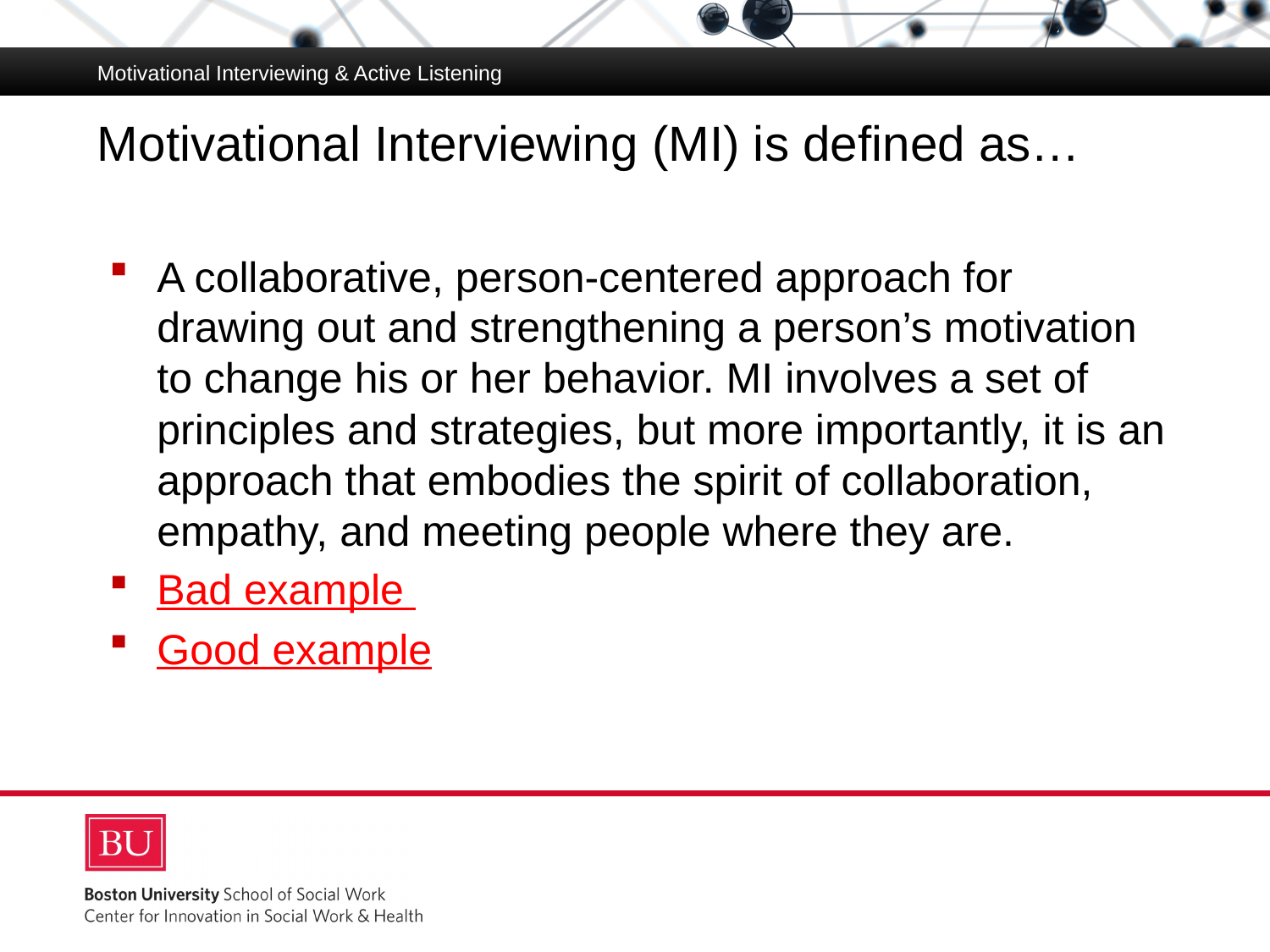

Motivational Interviewing & Active Listening
# Motivational Interviewing (MI) is defined as…
A collaborative, person-centered approach for drawing out and strengthening a person’s motivation to change his or her behavior. MI involves a set of principles and strategies, but more importantly, it is an approach that embodies the spirit of collaboration, empathy, and meeting people where they are.
Bad example
Good example